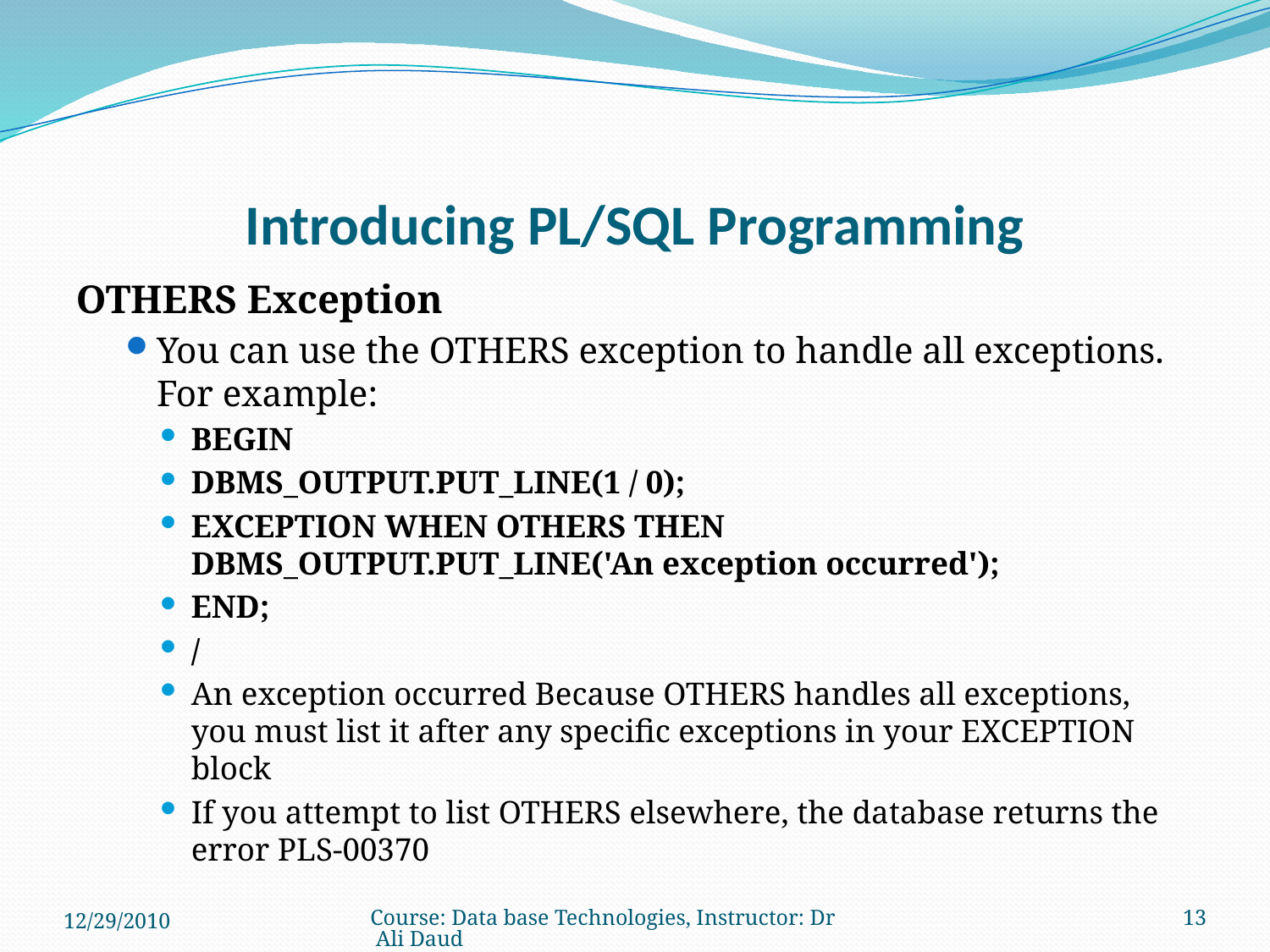

# Introducing PL/SQL Programming
OTHERS Exception
You can use the OTHERS exception to handle all exceptions. For example:
BEGIN
DBMS_OUTPUT.PUT_LINE(1 / 0);
EXCEPTION WHEN OTHERS THEN DBMS_OUTPUT.PUT_LINE('An exception occurred');
END;
/
An exception occurred Because OTHERS handles all exceptions, you must list it after any specific exceptions in your EXCEPTION block
If you attempt to list OTHERS elsewhere, the database returns the error PLS-00370

12/29/2010
Course: Data base Technologies, Instructor: Dr Ali Daud
13